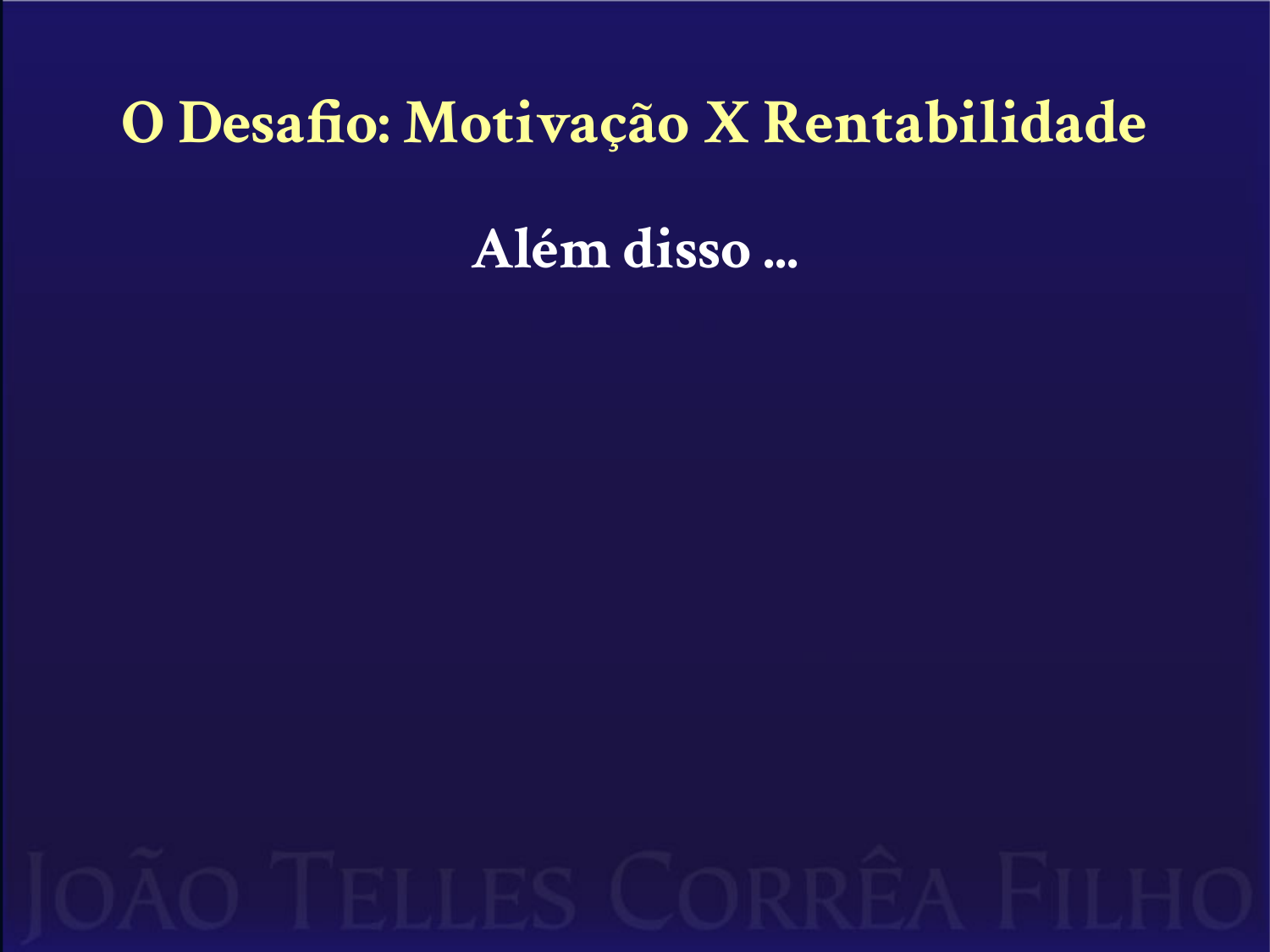

# O Desafio: Motivação X Rentabilidade
Além disso ...